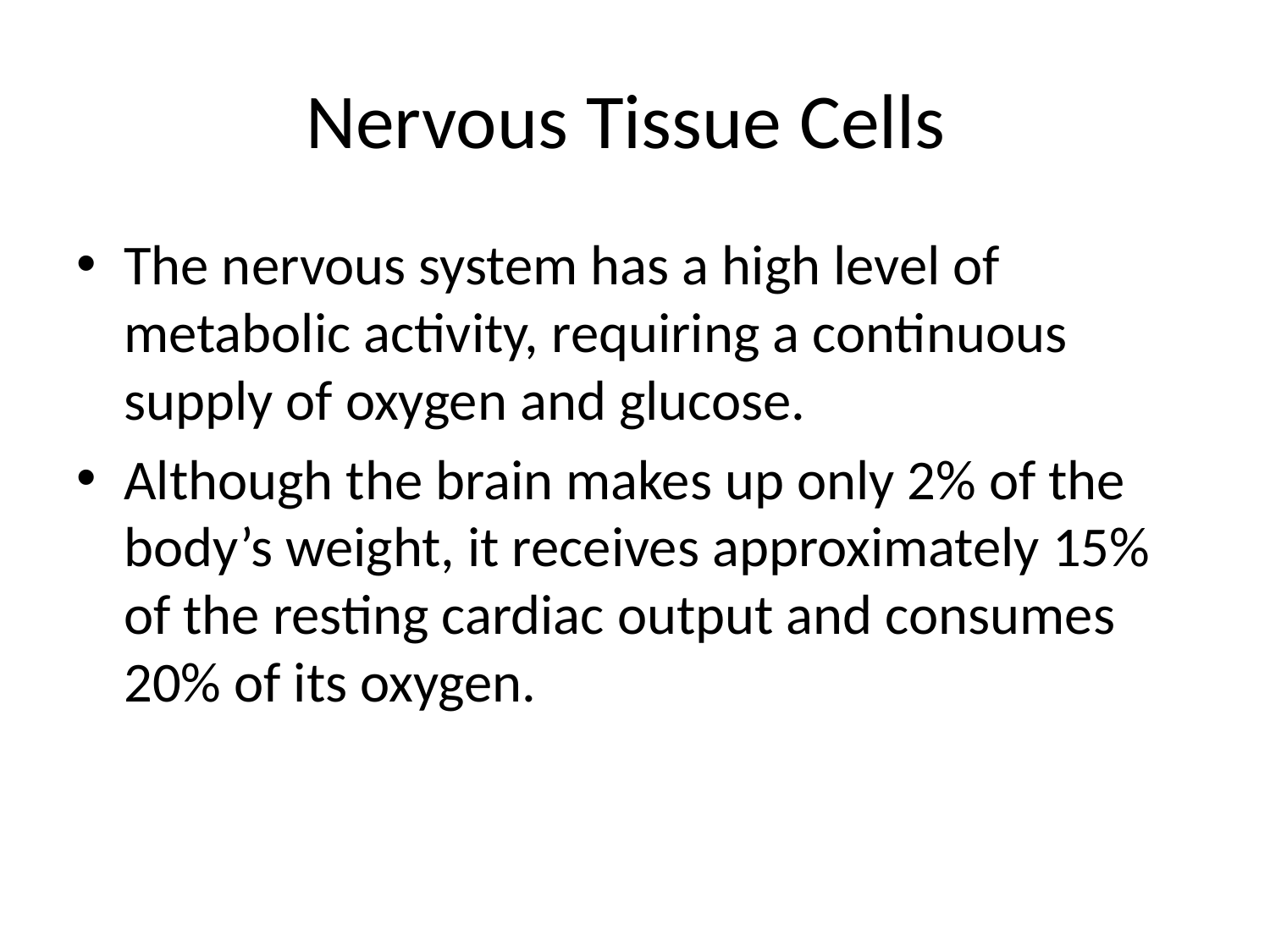

# Nervous Tissue Cells
The nervous system has a high level of metabolic activity, requiring a continuous supply of oxygen and glucose.
Although the brain makes up only 2% of the body’s weight, it receives approximately 15% of the resting cardiac output and consumes 20% of its oxygen.